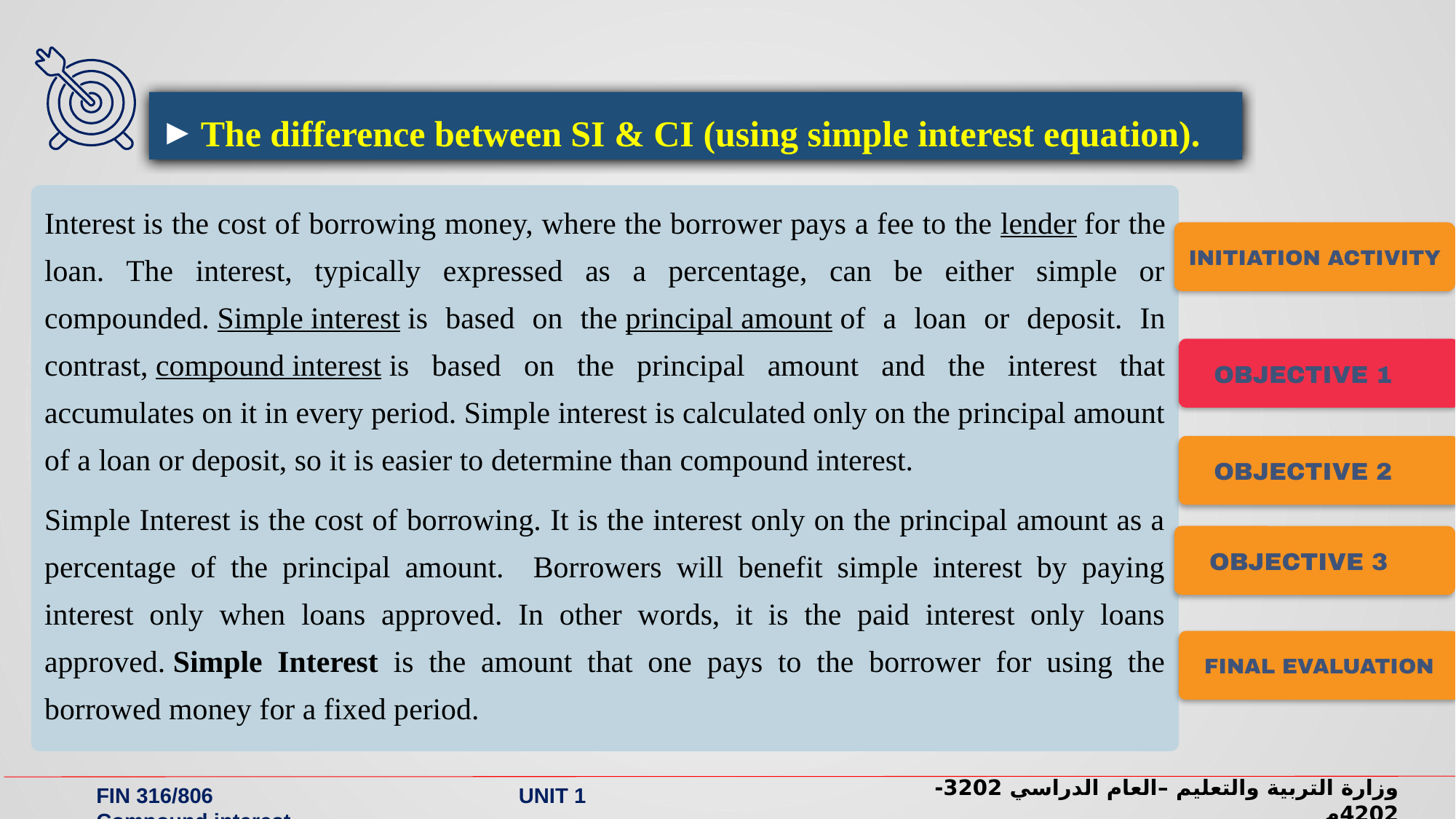

The difference between SI & CI (using simple interest equation).
Interest is the cost of borrowing money, where the borrower pays a fee to the lender for the loan. The interest, typically expressed as a percentage, can be either simple or compounded. Simple interest is based on the principal amount of a loan or deposit. In contrast, compound interest is based on the principal amount and the interest that accumulates on it in every period. Simple interest is calculated only on the principal amount of a loan or deposit, so it is easier to determine than compound interest.
Simple Interest is the cost of borrowing. It is the interest only on the principal amount as a percentage of the principal amount.  Borrowers will benefit simple interest by paying interest only when loans approved. In other words, it is the paid interest only loans approved. Simple Interest is the amount that one pays to the borrower for using the borrowed money for a fixed period.

INITIATION ACTIVITY
OBJECTIVE 1
OBJECTIVE 2
OBJECTIVE 3
FINAL EVALUATION
وزارة التربية والتعليم –العام الدراسي 2023-2024م
FIN 316/806                                                   UNIT 1                                                            Compound interest